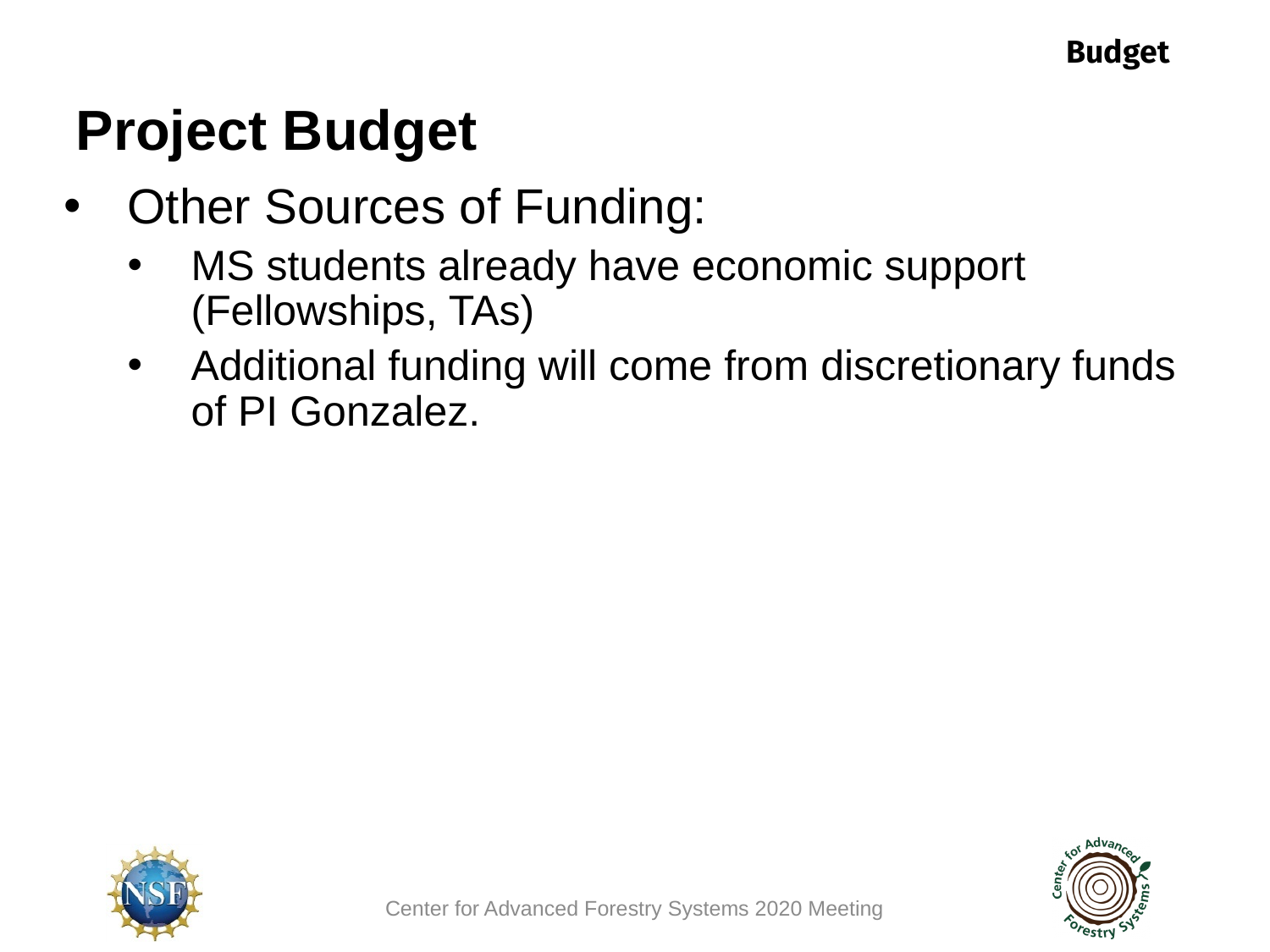

Budget

Project Budget
Other Sources of Funding:
MS students already have economic support (Fellowships, TAs)
Additional funding will come from discretionary funds of PI Gonzalez.

Center for Advanced Forestry Systems 2020 Meeting